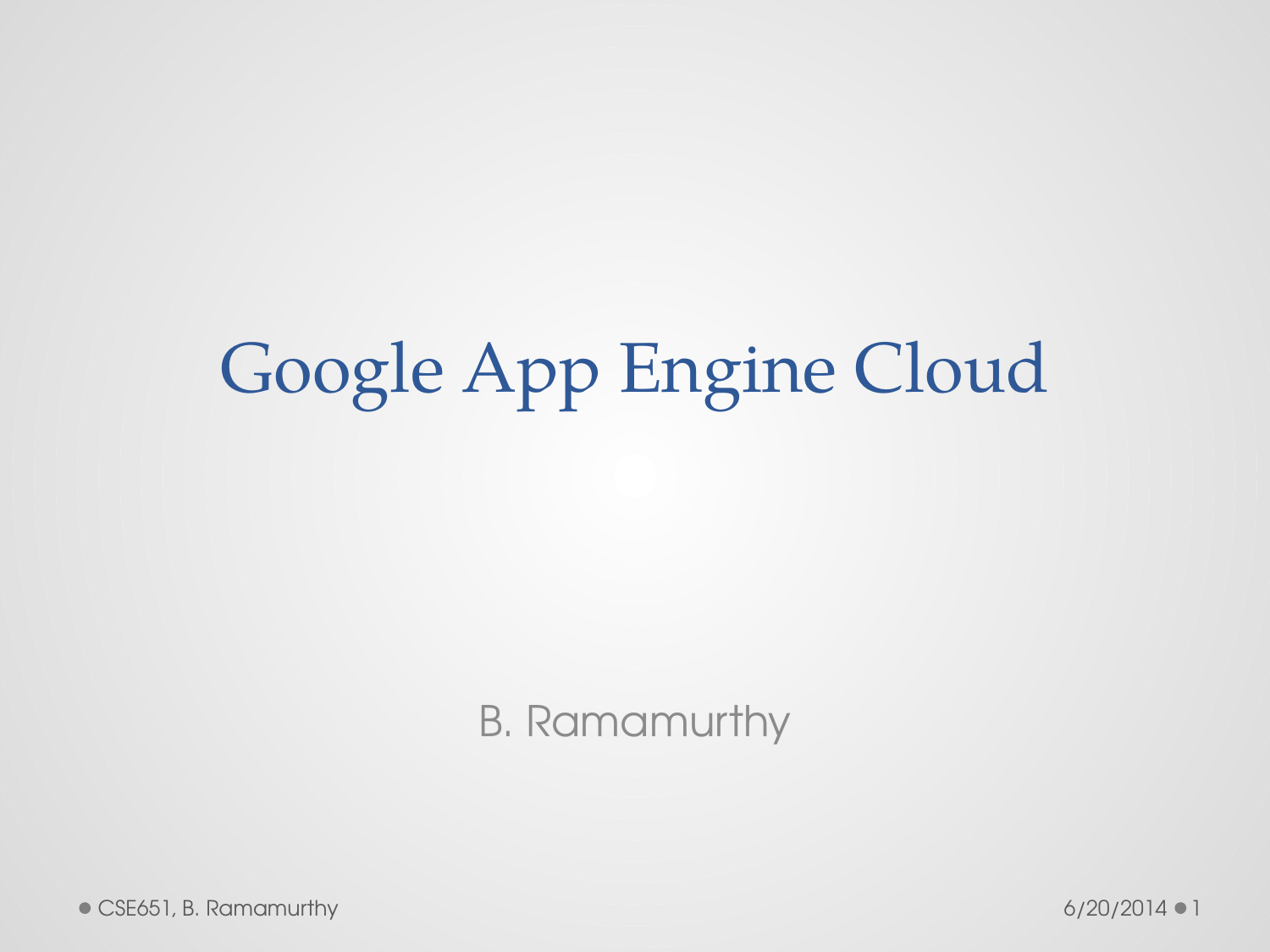

# Google App Engine Cloud
B. Ramamurthy
CSE651, B. Ramamurthy
6/20/2014
1